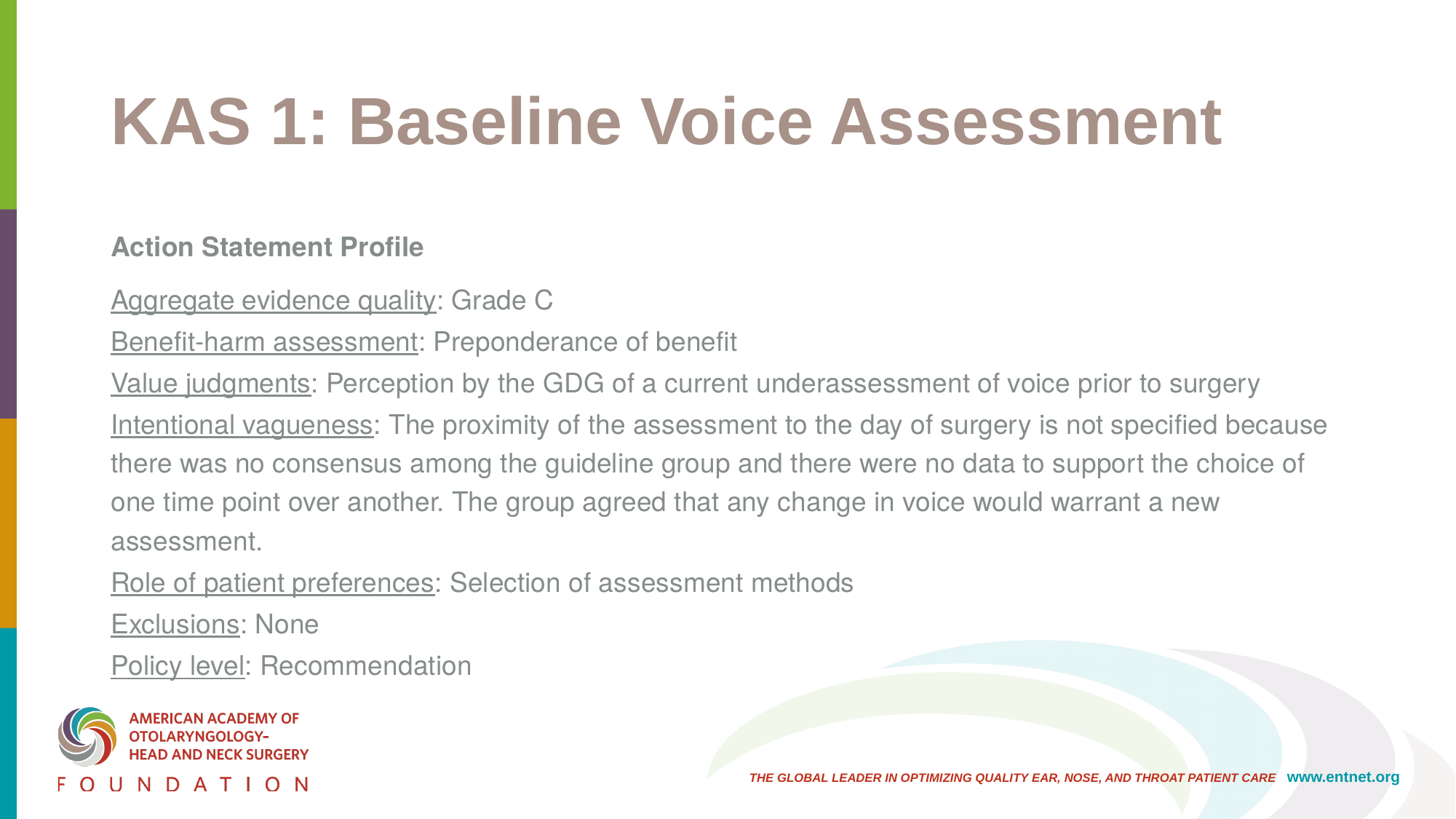

# KAS 1: Baseline Voice Assessment
Action Statement Profile
Aggregate evidence quality: Grade C
Benefit-harm assessment: Preponderance of benefit
Value judgments: Perception by the GDG of a current underassessment of voice prior to surgery
Intentional vagueness: The proximity of the assessment to the day of surgery is not specified because there was no consensus among the guideline group and there were no data to support the choice of one time point over another. The group agreed that any change in voice would warrant a new assessment.
Role of patient preferences: Selection of assessment methods
Exclusions: None
Policy level: Recommendation